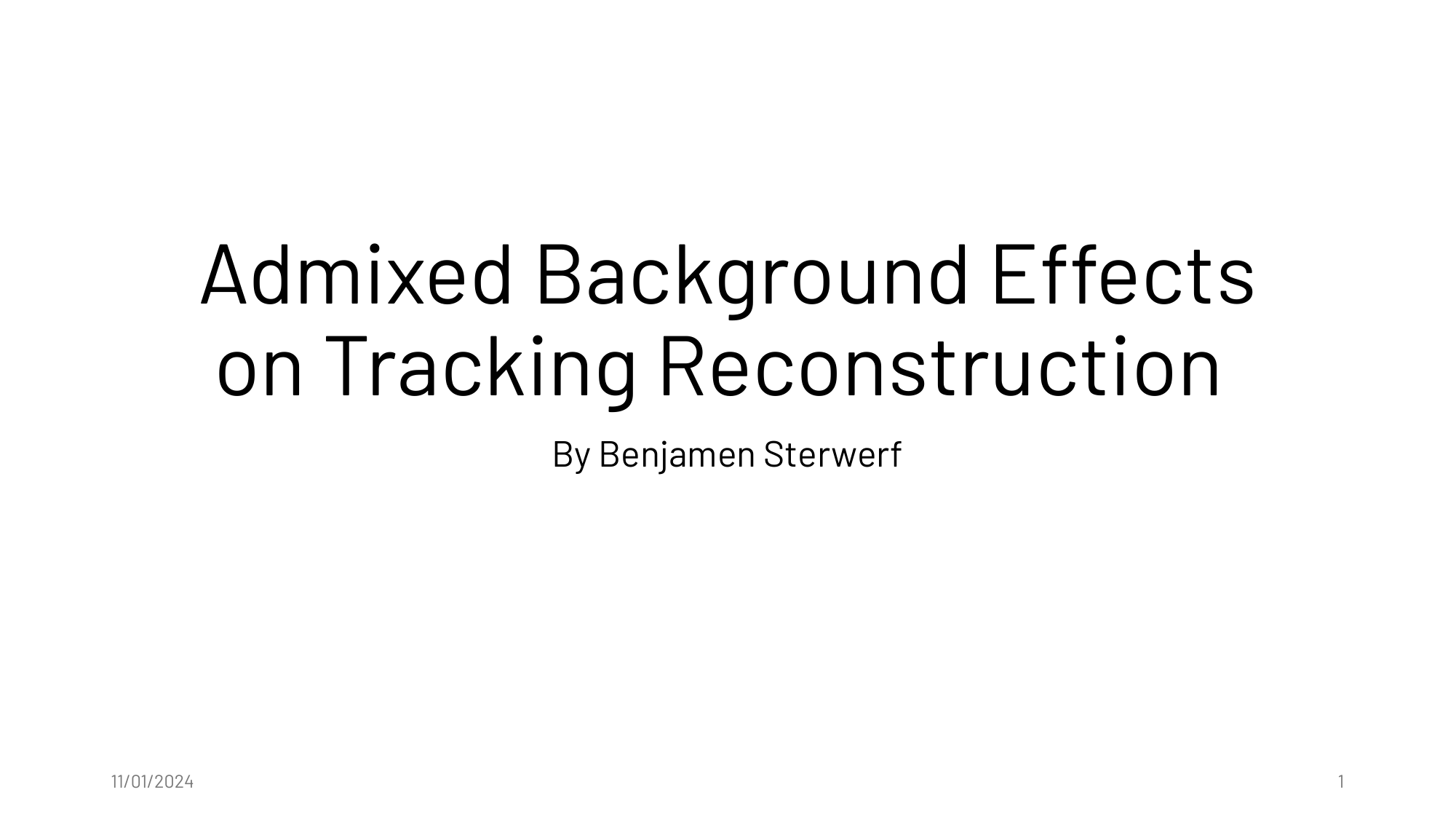

# Admixed Background Effects on Tracking Reconstruction
By Benjamen Sterwerf
11/01/2024
1